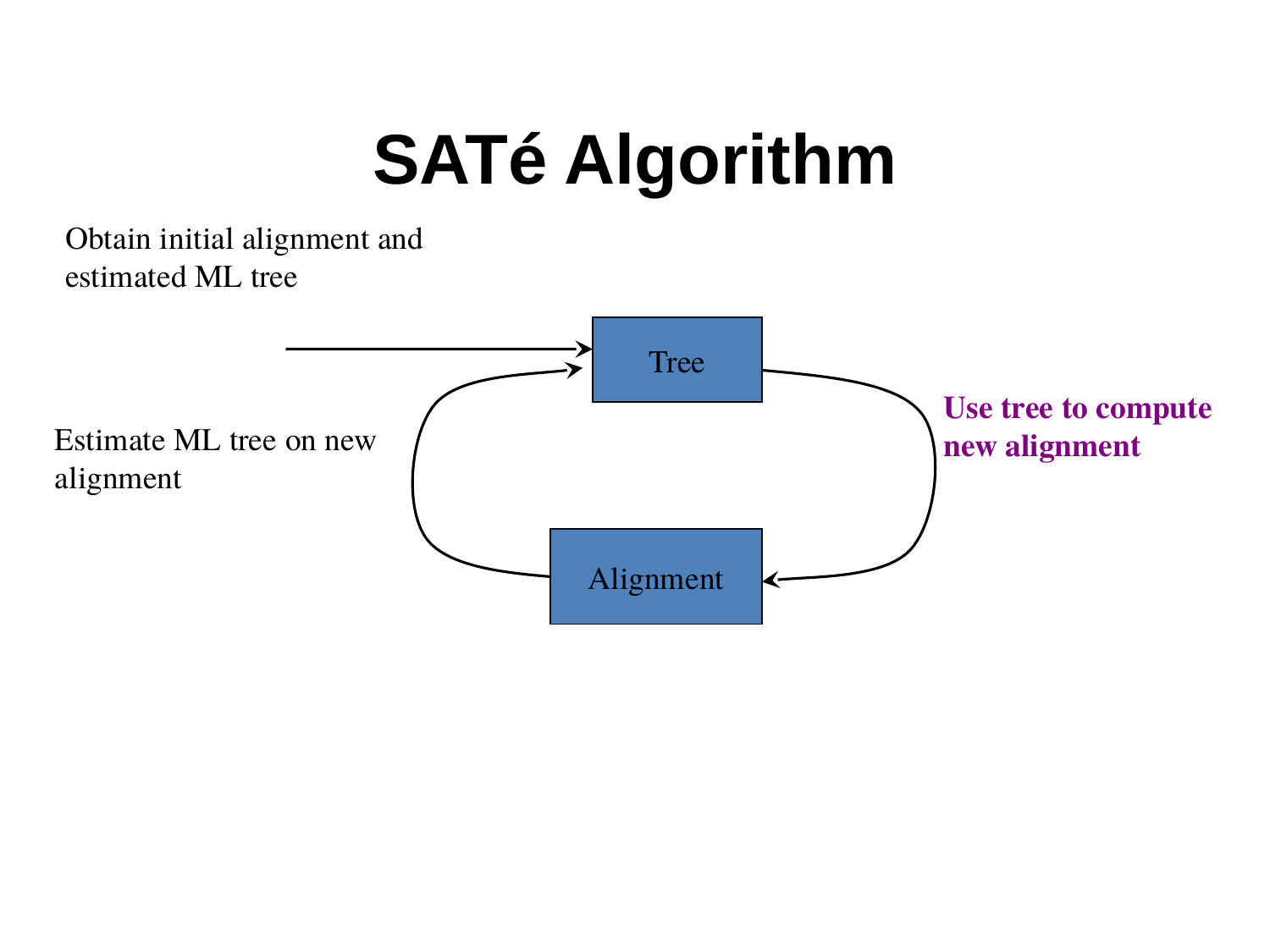

# SATé Algorithm
Obtain initial alignment and estimated ML tree
Tree

Estimate ML tree on new alignment

Use tree to compute new alignment
Alignment